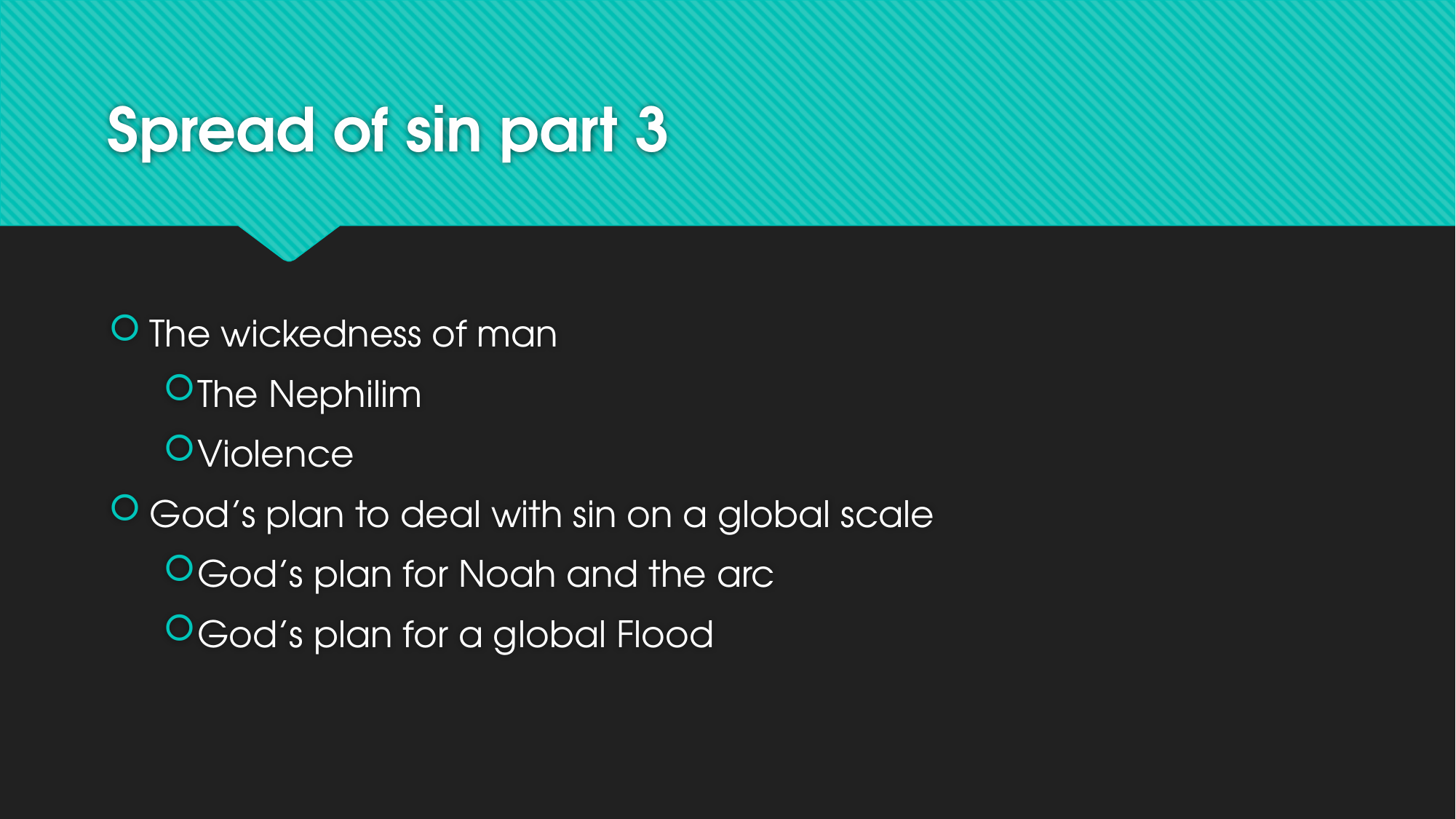

# Spread of sin part 3
The wickedness of man
The Nephilim
Violence
God’s plan to deal with sin on a global scale
God’s plan for Noah and the arc
God’s plan for a global Flood